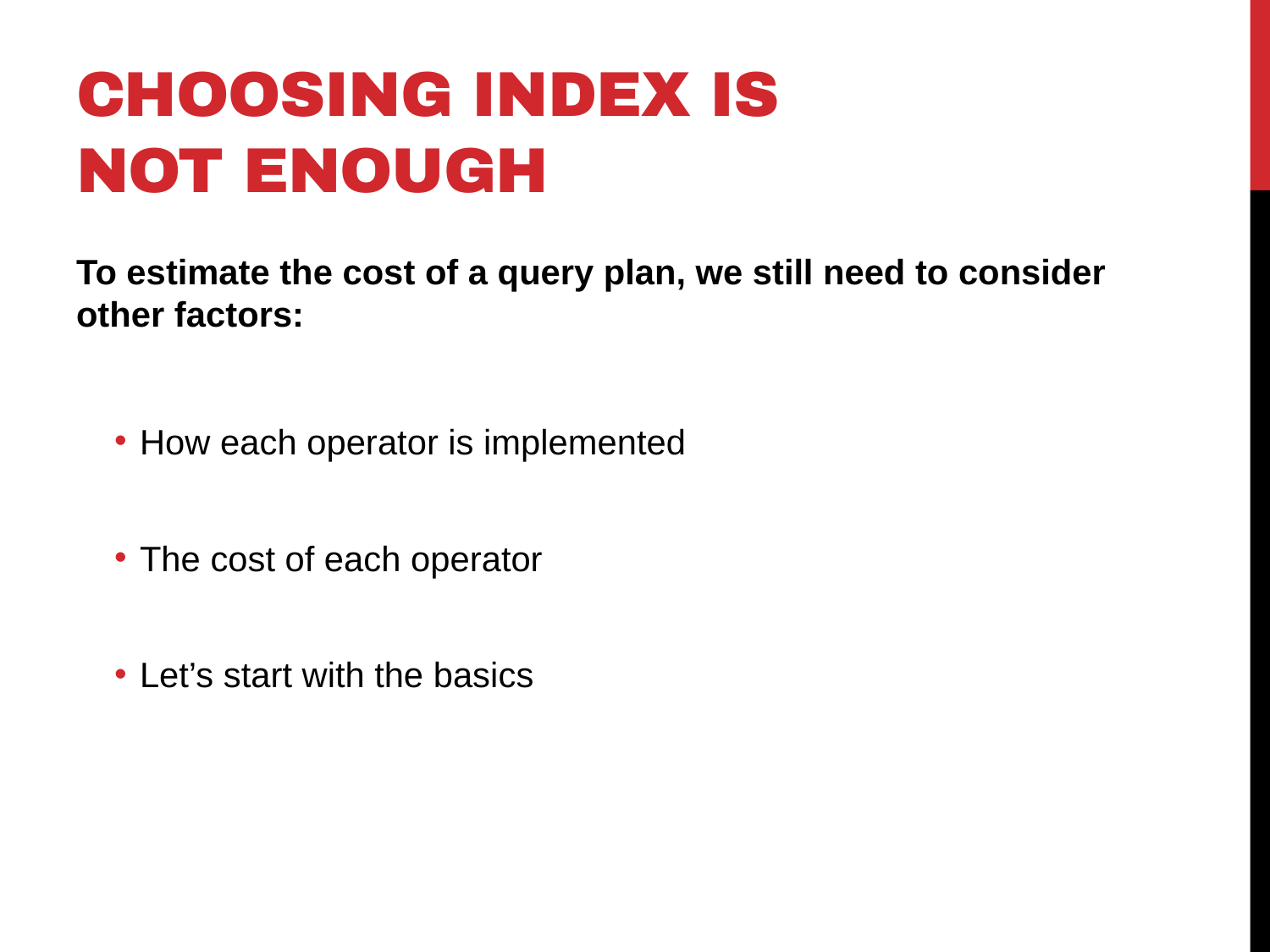

# Choosing Index is Not Enough
To estimate the cost of a query plan, we still need to consider other factors:

How each operator is implemented

The cost of each operator

Let’s start with the basics